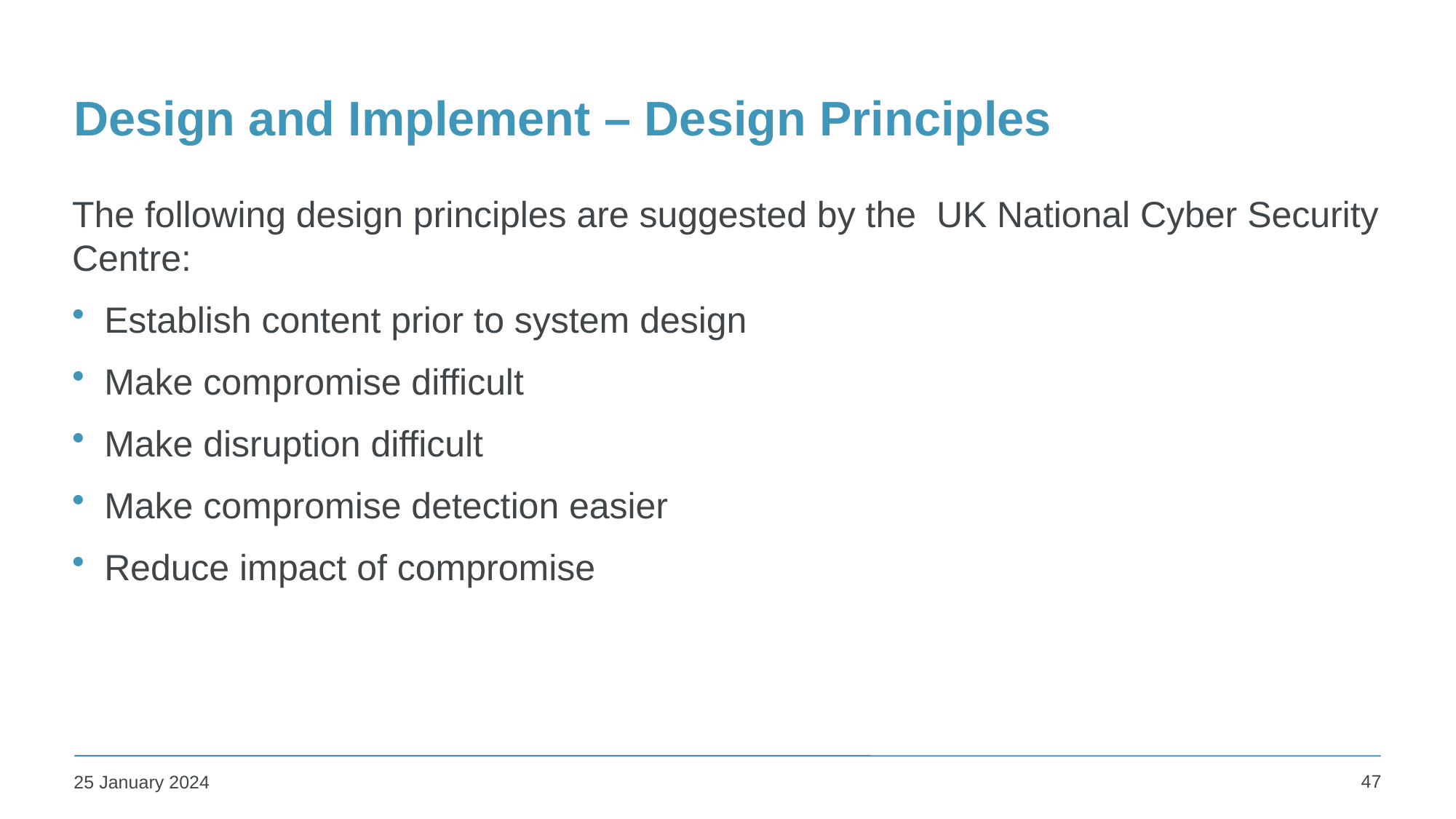

# Design and Implement – Design Principles
The following design principles are suggested by the  UK National Cyber Security Centre:
Establish content prior to system design
Make compromise difficult
Make disruption difficult
Make compromise detection easier
Reduce impact of compromise
47
25 January 2024